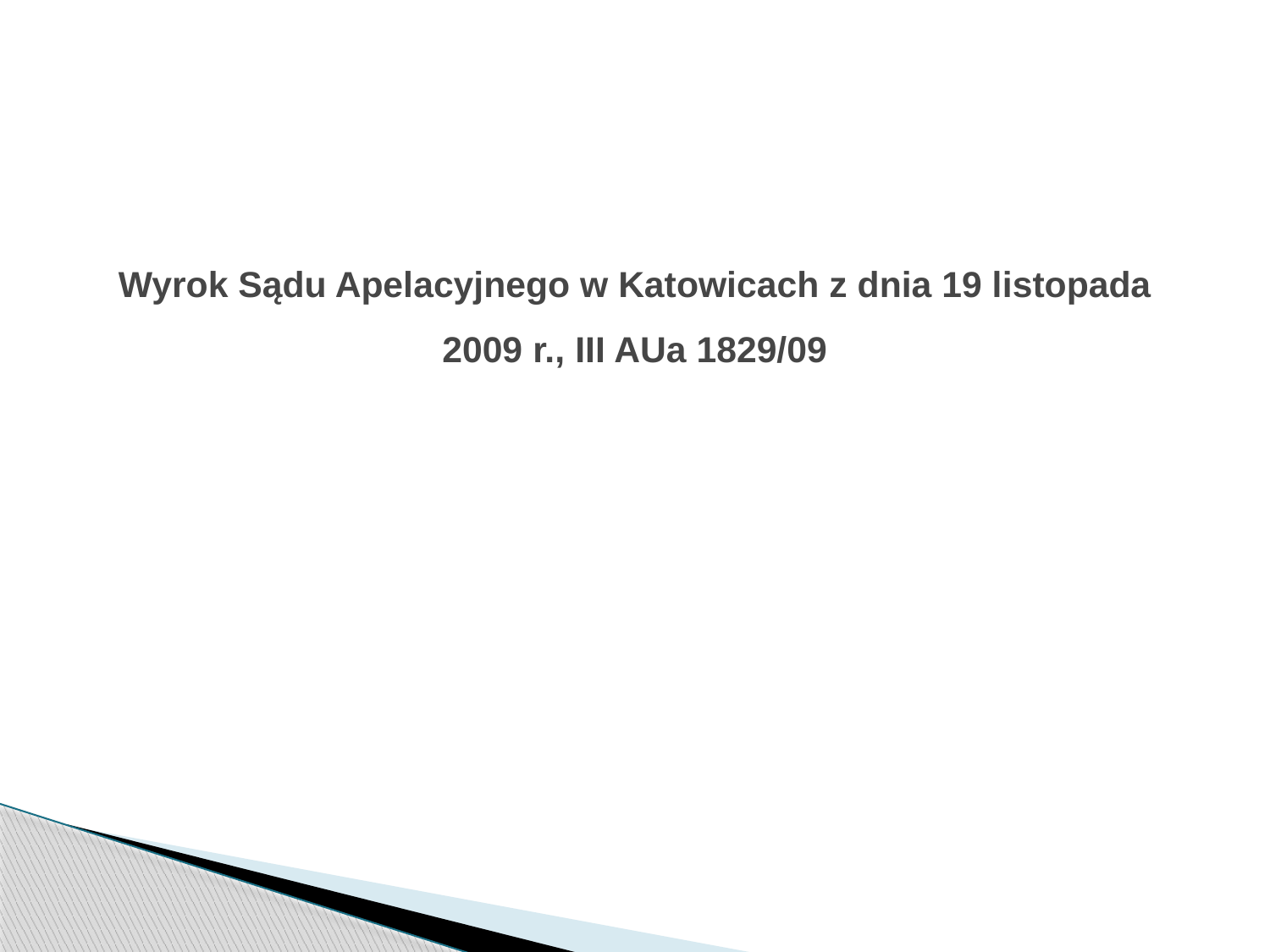

# Wyrok Sądu Apelacyjnego w Katowicach z dnia 19 listopada 2009 r., III AUa 1829/09